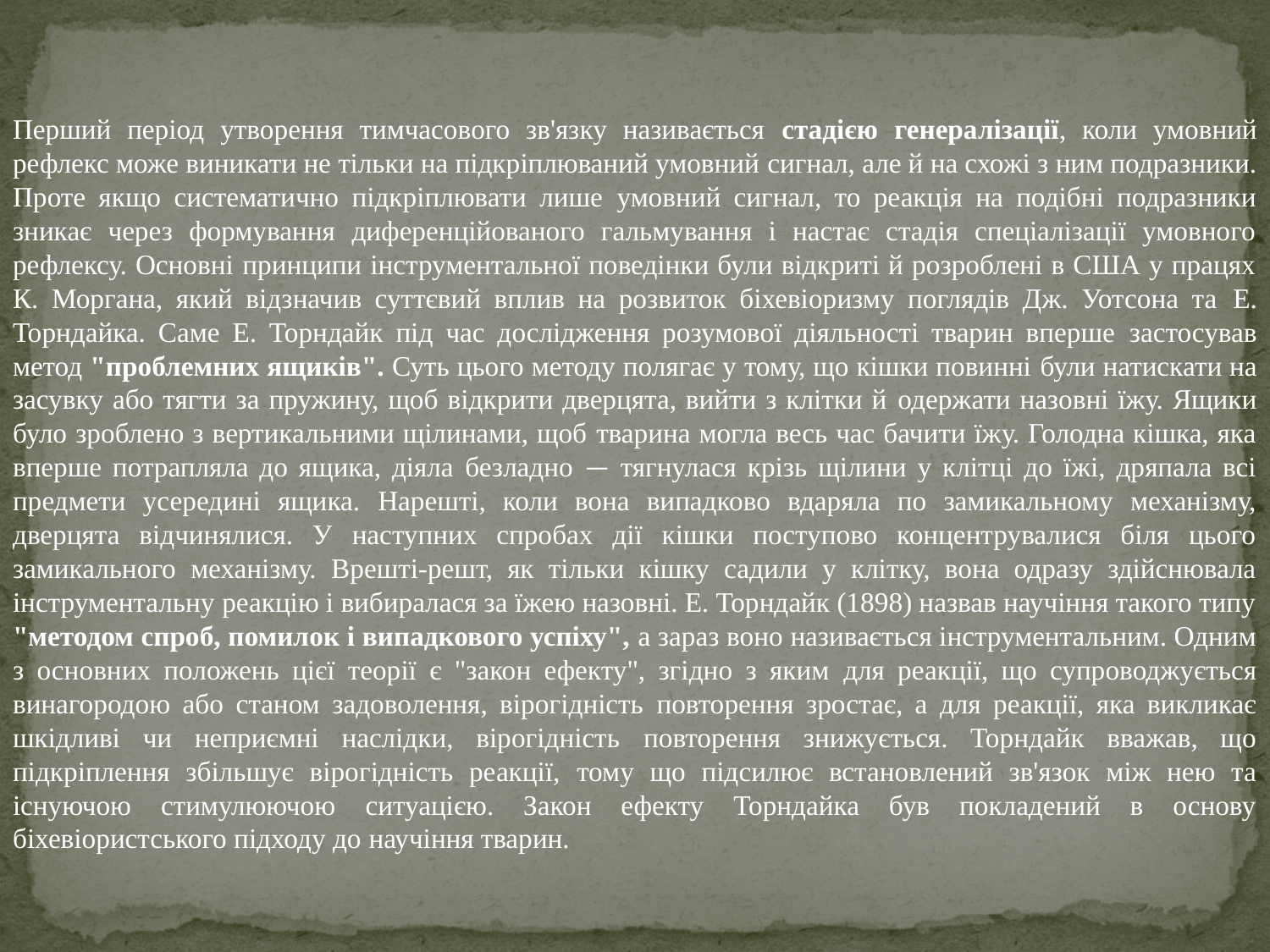

Перший період утворення тимчасового зв'язку називається стадією генералізації, коли умовний рефлекс може виникати не тільки на підкріплюваний умовний сигнал, але й на схожі з ним подразники. Проте якщо систематично підкріплювати лише умовний сигнал, то реакція на подібні подразники зникає через формування диференційованого гальмування і настає стадія спеціалізації умовного рефлексу. Основні принципи інструментальної поведінки були відкриті й розроблені в США у працях К. Моргана, який відзначив суттєвий вплив на розвиток біхевіоризму поглядів Дж. Уотсона та Е. Торндайка. Саме Е. Торндайк під час дослідження розумової діяльності тварин вперше застосував метод "проблемних ящиків". Суть цього методу полягає у тому, що кішки повинні були натискати на засувку або тягти за пружину, щоб відкрити дверцята, вийти з клітки й одержати назовні їжу. Ящики було зроблено з вертикальними щілинами, щоб тварина могла весь час бачити їжу. Голодна кішка, яка вперше потрапляла до ящика, діяла безладно — тягнулася крізь щілини у клітці до їжі, дряпала всі предмети усередині ящика. Нарешті, коли вона випадково вдаряла по замикальному механізму, дверцята відчинялися. У наступних спробах дії кішки поступово концентрувалися біля цього замикального механізму. Врешті-решт, як тільки кішку садили у клітку, вона одразу здійснювала інструментальну реакцію і вибиралася за їжею назовні. Е. Торндайк (1898) назвав научіння такого типу "методом спроб, помилок і випадкового успіху", а зараз воно називається інструментальним. Одним з основних положень цієї теорії є "закон ефекту", згідно з яким для реакції, що супроводжується винагородою або станом задоволення, вірогідність повторення зростає, а для реакції, яка викликає шкідливі чи неприємні наслідки, вірогідність повторення знижується. Торндайк вважав, що підкріплення збільшує вірогідність реакції, тому що підсилює встановлений зв'язок між нею та існуючою стимулюючою ситуацією. Закон ефекту Торндайка був покладений в основу біхевіористського підходу до научіння тварин.